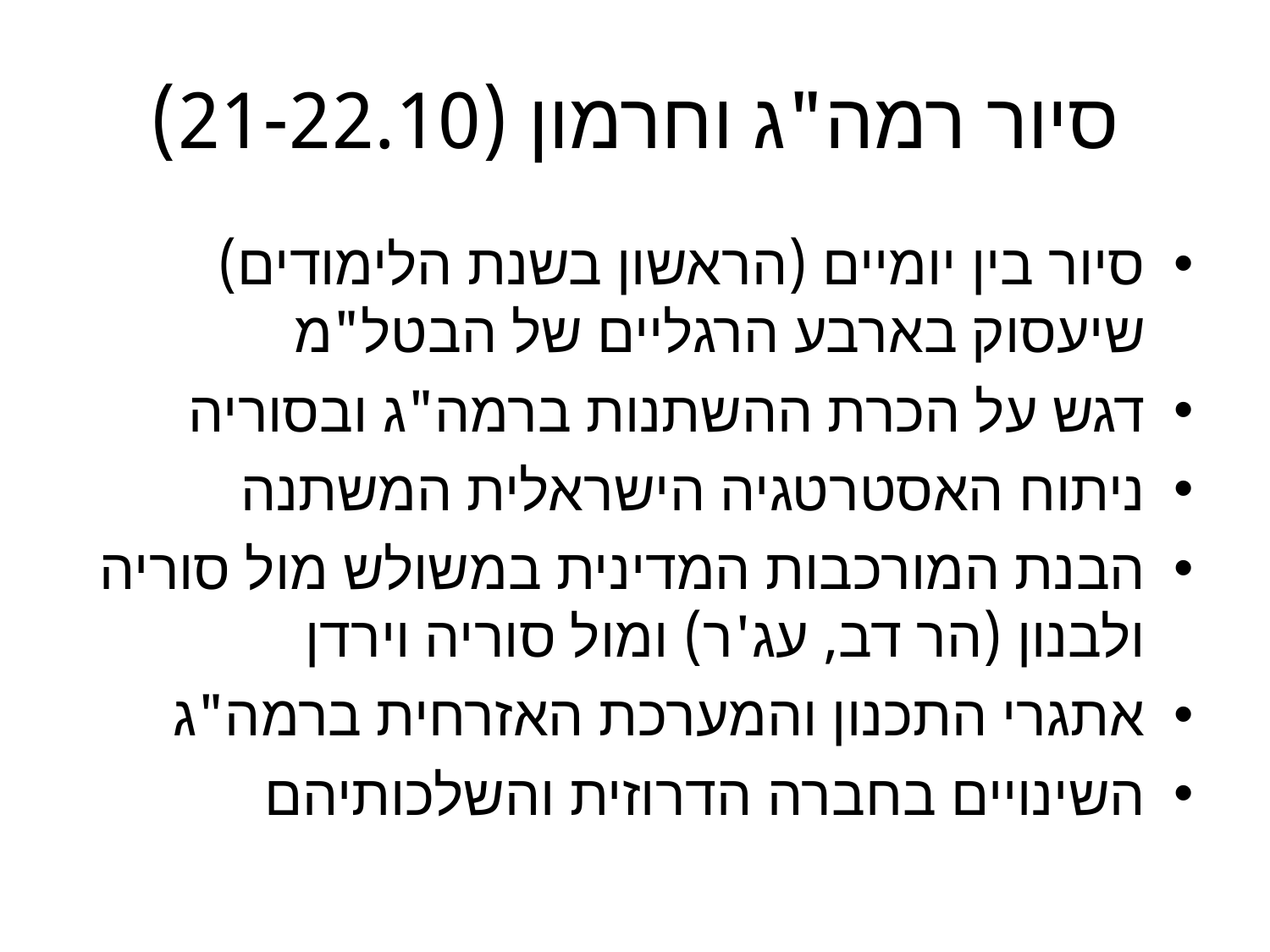

# סיור רמה"ג וחרמון (21-22.10)
סיור בין יומיים (הראשון בשנת הלימודים) שיעסוק בארבע הרגליים של הבטל"מ
דגש על הכרת ההשתנות ברמה"ג ובסוריה
ניתוח האסטרטגיה הישראלית המשתנה
הבנת המורכבות המדינית במשולש מול סוריה ולבנון (הר דב, עג'ר) ומול סוריה וירדן
אתגרי התכנון והמערכת האזרחית ברמה"ג
השינויים בחברה הדרוזית והשלכותיהם